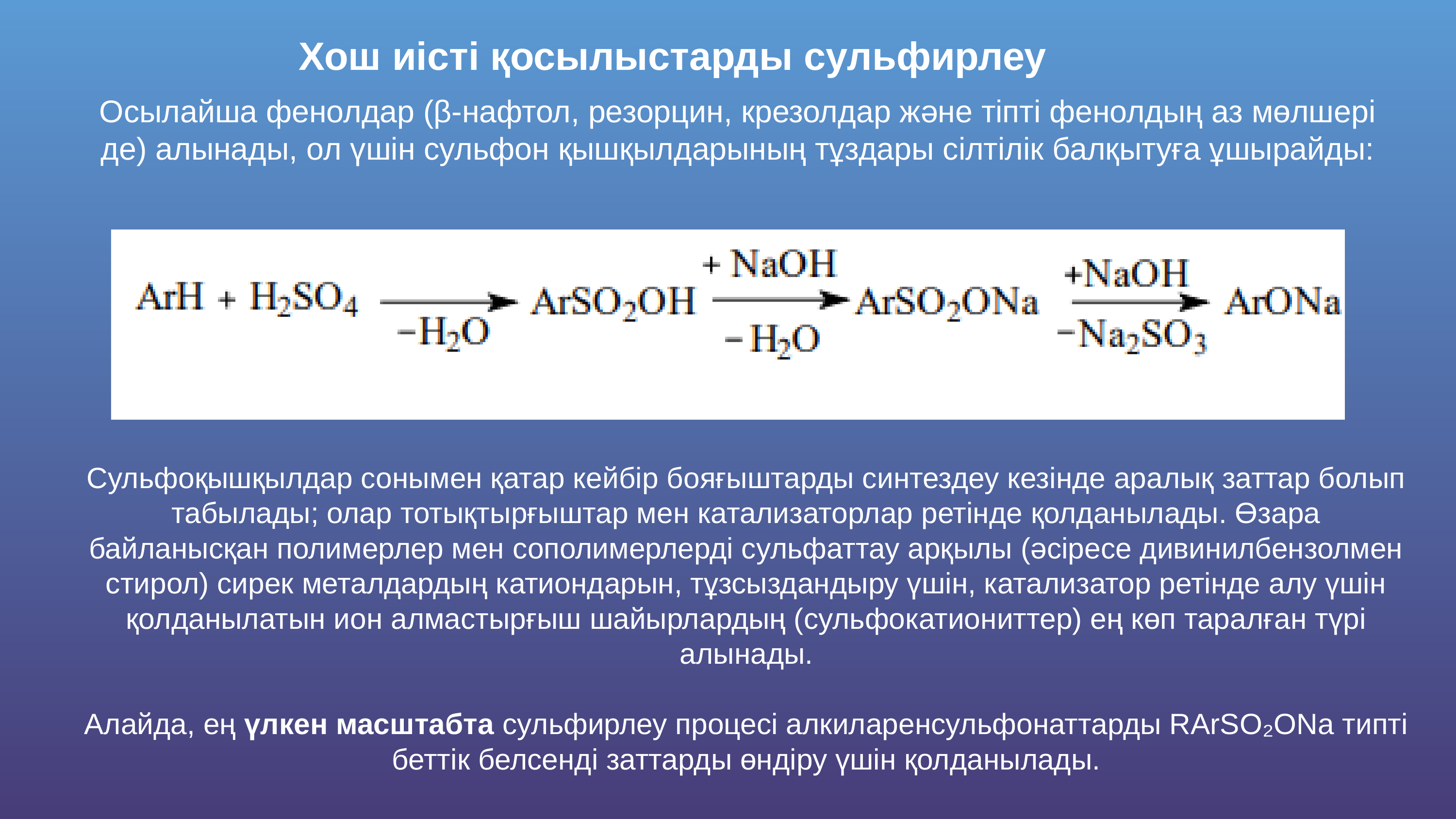

Хош иісті қосылыстарды сульфирлеу

Осылайша фенолдар (β-нафтол, резорцин, крезолдар және тіпті фенолдың аз мөлшері де) алынады, ол үшін сульфон қышқылдарының тұздары сілтілік балқытуға ұшырайды:

Сульфоқышқылдар сонымен қатар кейбір бояғыштарды синтездеу кезінде аралық заттар болып табылады; олар тотықтырғыштар мен катализаторлар ретінде қолданылады. Өзара байланысқан полимерлер мен сополимерлерді сульфаттау арқылы (әсіресе дивинилбензолмен стирол) сирек металдардың катиондарын, тұзсыздандыру үшін, катализатор ретінде алу үшін қолданылатын ион алмастырғыш шайырлардың (сульфокатиониттер) ең көп таралған түрі алынады.

Алайда, ең үлкен масштабта сульфирлеу процесі алкиларенсульфонаттарды RArSO₂ОNa типті беттік белсенді заттарды өндіру үшін қолданылады.